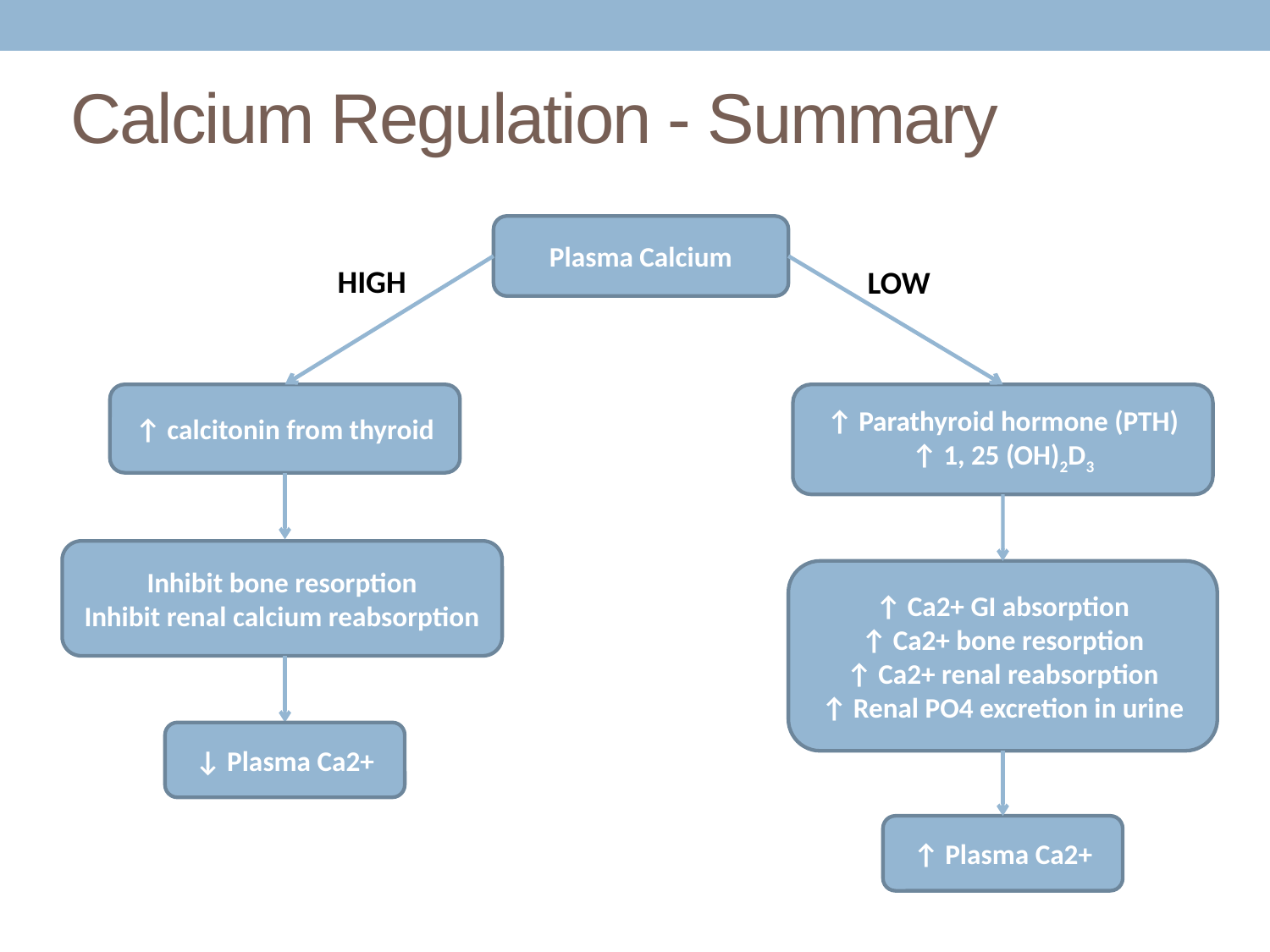

# Calcium Regulation - Summary
Plasma Calcium
HIGH
LOW
↑ calcitonin from thyroid
↑ Parathyroid hormone (PTH)
↑ 1, 25 (OH)2D3
Inhibit bone resorption
Inhibit renal calcium reabsorption
↑ Ca2+ GI absorption
↑ Ca2+ bone resorption
↑ Ca2+ renal reabsorption
↑ Renal PO4 excretion in urine
↓ Plasma Ca2+
↑ Plasma Ca2+